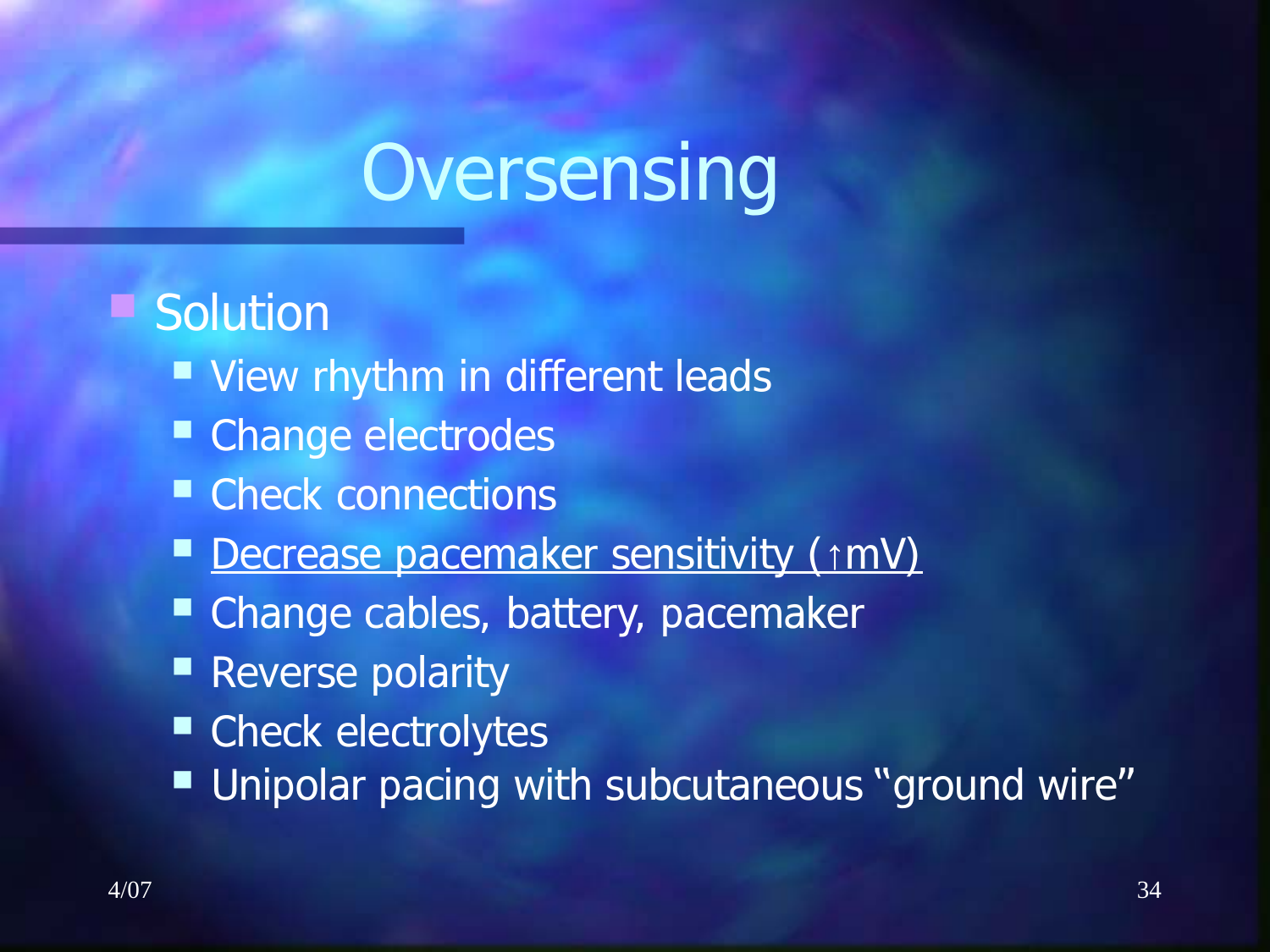

# Oversensing
Solution
View rhythm in different leads
Change electrodes
Check connections
Decrease pacemaker sensitivity (↑mV)
Change cables, battery, pacemaker
Reverse polarity
Check electrolytes
Unipolar pacing with subcutaneous “ground wire”

4/07
34